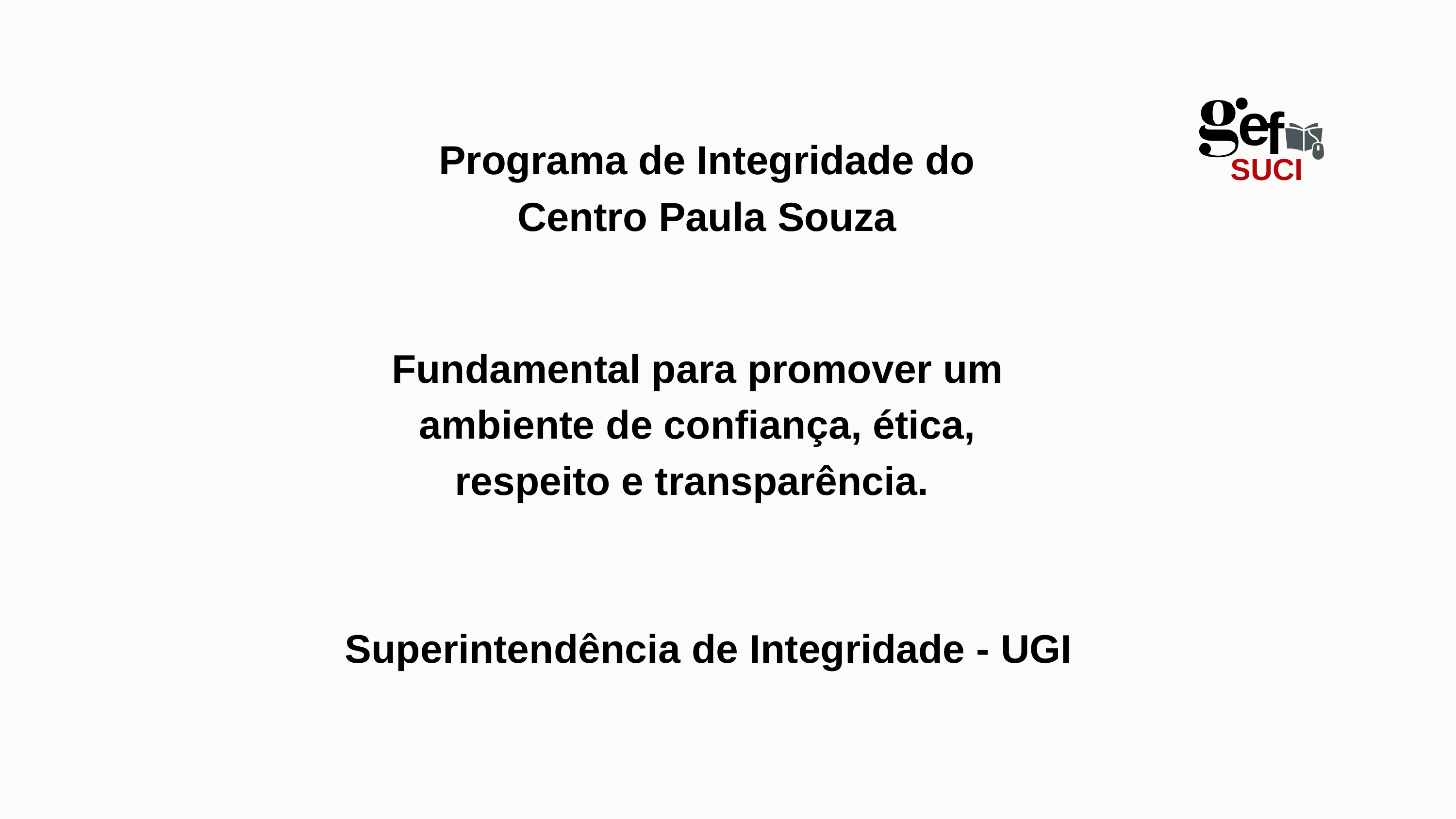

e
f

SUCI
Programa de Integridade do Centro Paula Souza
Fundamental para promover um ambiente de confiança, ética, respeito e transparência.
Superintendência de Integridade - UGI